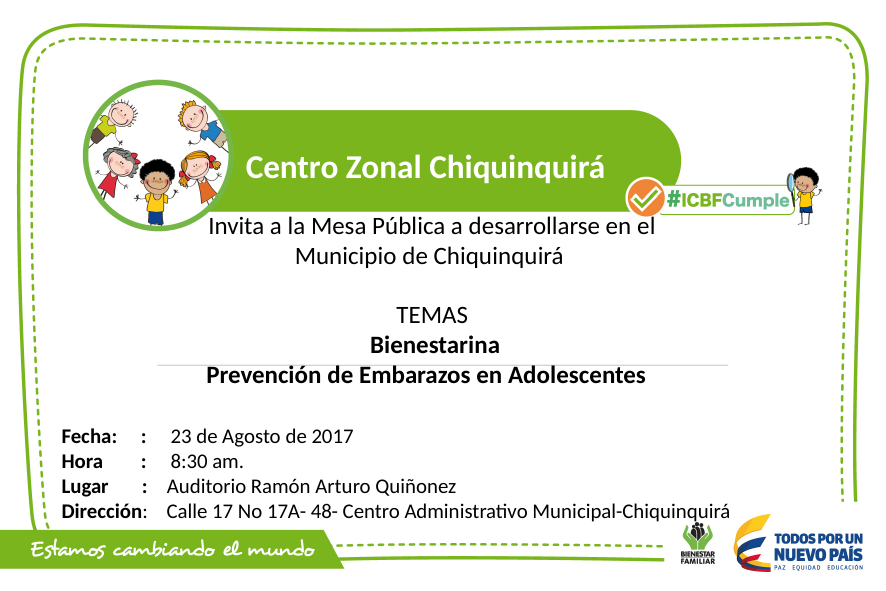

Centro Zonal Chiquinquirá
Invita a la Mesa Pública a desarrollarse en el Municipio de Chiquinquirá

TEMAS
 Bienestarina
Prevención de Embarazos en Adolescentes

Fecha:     :     23 de Agosto de 2017
Hora        :     8:30 am.
Lugar       :    Auditorio Ramón Arturo Quiñonez
Dirección:    Calle 17 No 17A- 48- Centro Administrativo Municipal-Chiquinquirá